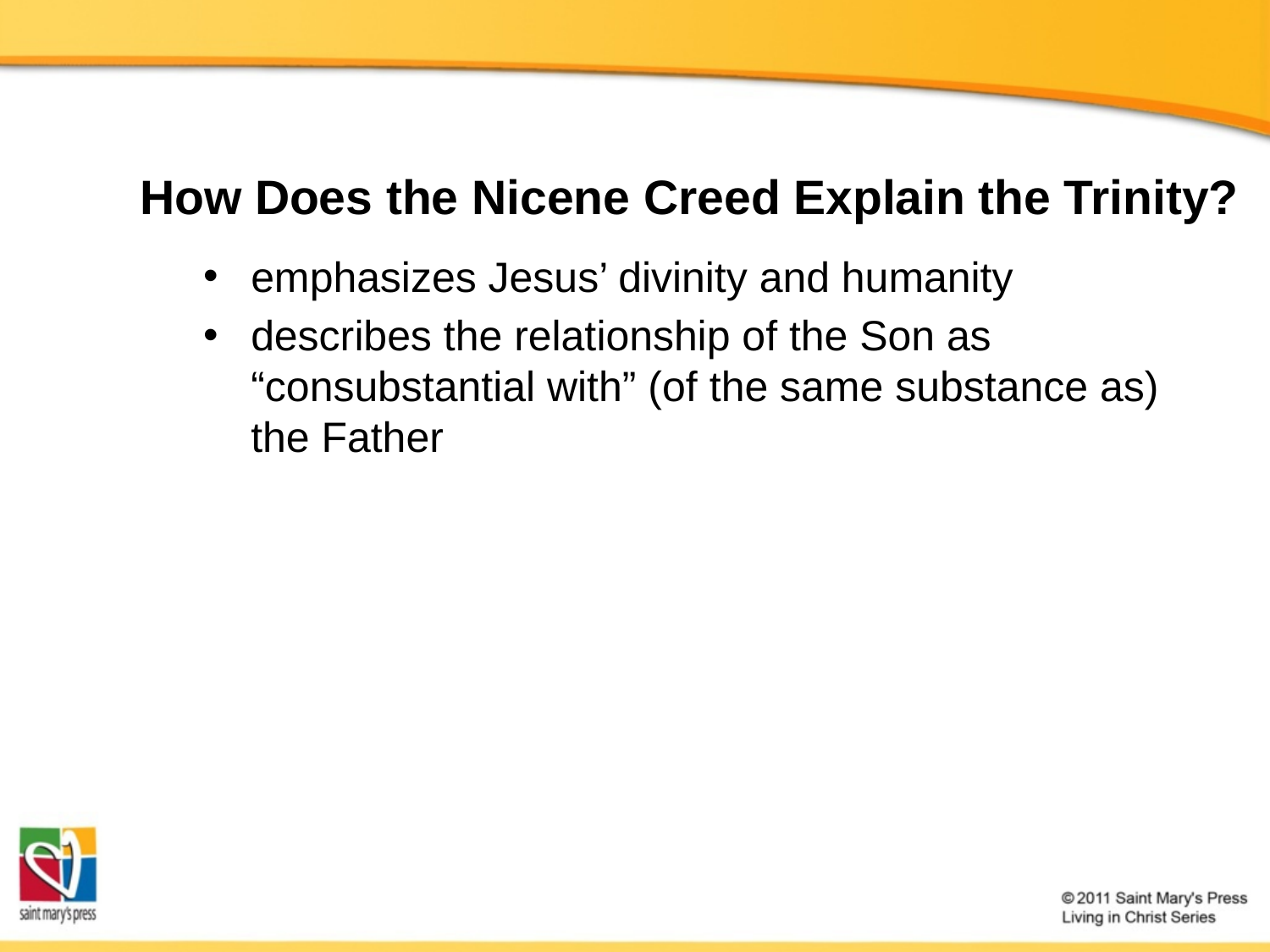

# How Does the Nicene Creed Explain the Trinity?
emphasizes Jesus’ divinity and humanity
describes the relationship of the Son as “consubstantial with” (of the same substance as) the Father